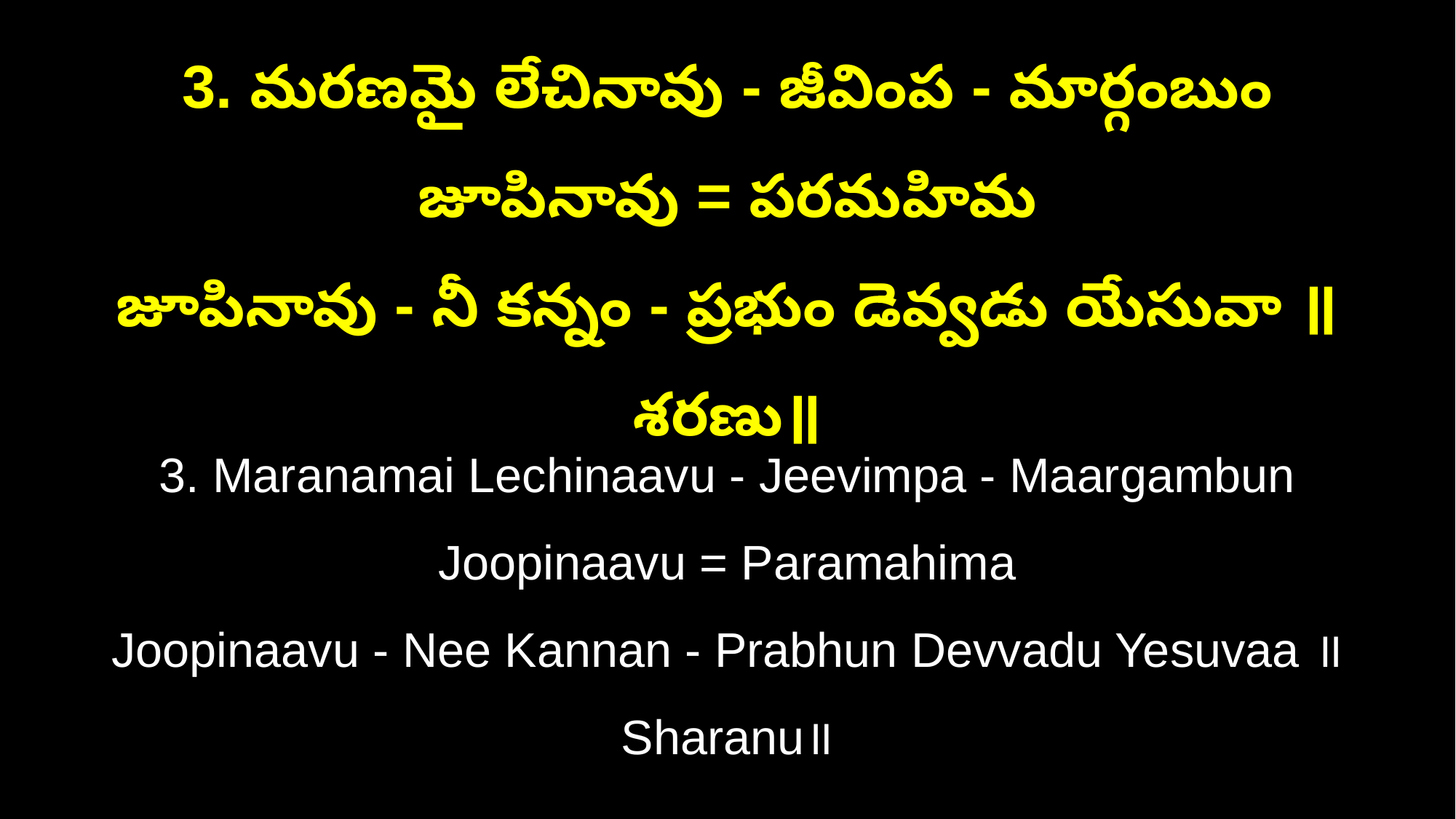

3. మరణమై లేచినావు - జీవింప - మార్గంబుం జూపినావు = పరమహిమ
జూపినావు - నీ కన్నం - ప్రభుం డెవ్వడు యేసువా ॥శరణు॥
3. Maranamai Lechinaavu - Jeevimpa - Maargambun Joopinaavu = Paramahima
Joopinaavu - Nee Kannan - Prabhun Devvadu Yesuvaa ॥Sharanu॥